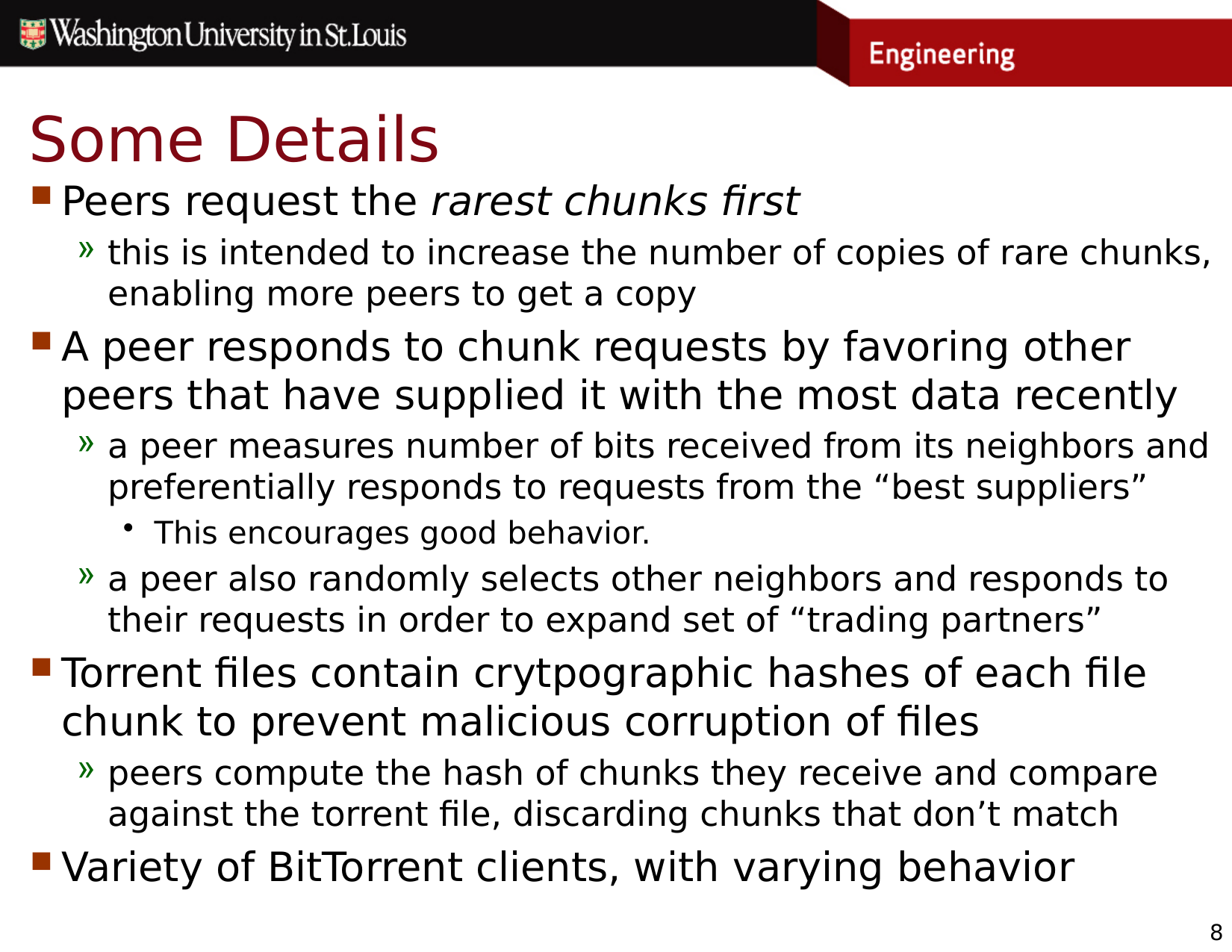

# Some Details
Peers request the rarest chunks first
this is intended to increase the number of copies of rare chunks, enabling more peers to get a copy
A peer responds to chunk requests by favoring other peers that have supplied it with the most data recently
a peer measures number of bits received from its neighbors and preferentially responds to requests from the “best suppliers”
This encourages good behavior.
a peer also randomly selects other neighbors and responds to their requests in order to expand set of “trading partners”
Torrent files contain crytpographic hashes of each file chunk to prevent malicious corruption of files
peers compute the hash of chunks they receive and compare against the torrent file, discarding chunks that don’t match
Variety of BitTorrent clients, with varying behavior

8